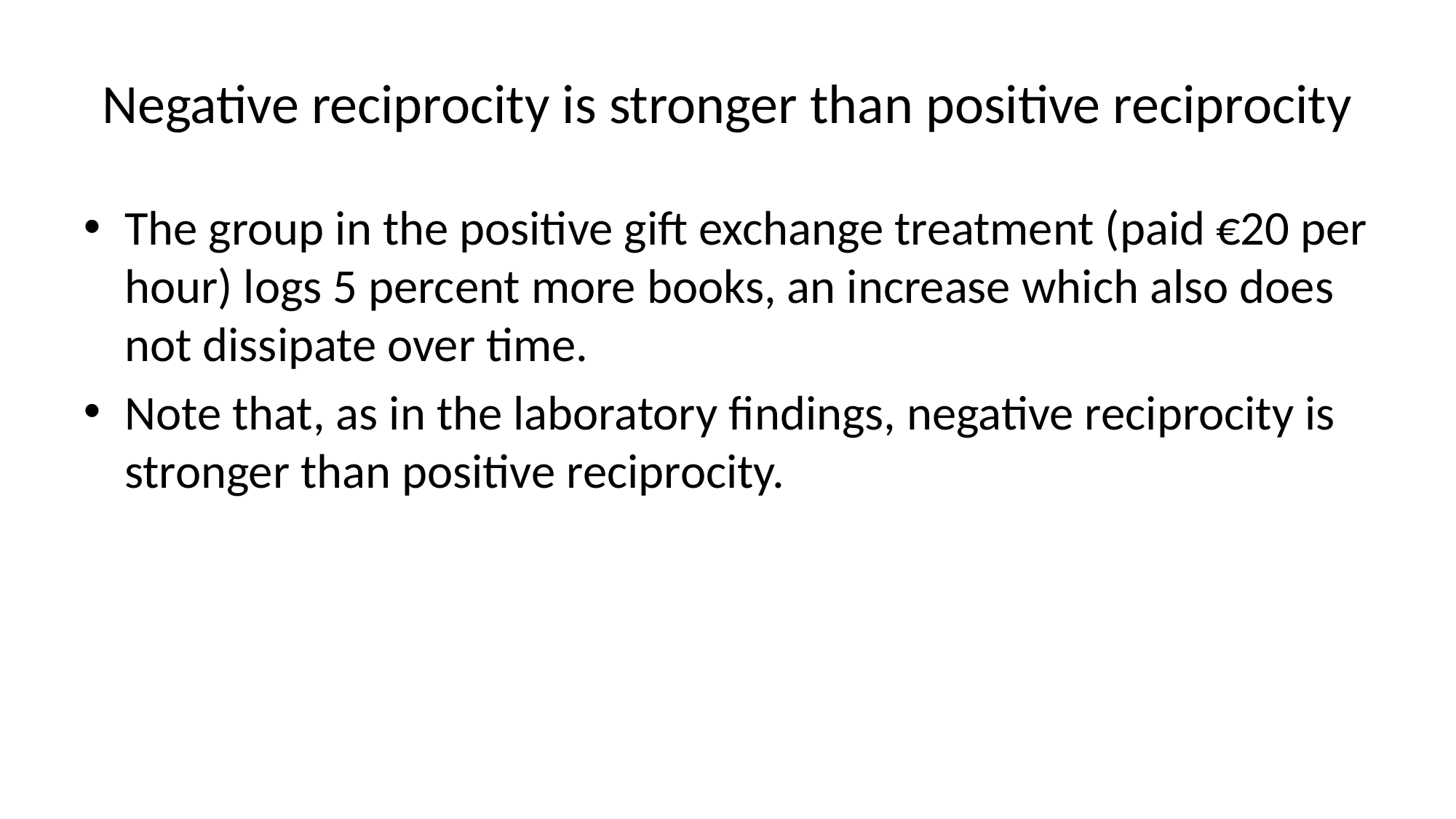

# Negative reciprocity is stronger than positive reciprocity
The group in the positive gift exchange treatment (paid €20 per hour) logs 5 percent more books, an increase which also does not dissipate over time.
Note that, as in the laboratory findings, negative reciprocity is stronger than positive reciprocity.